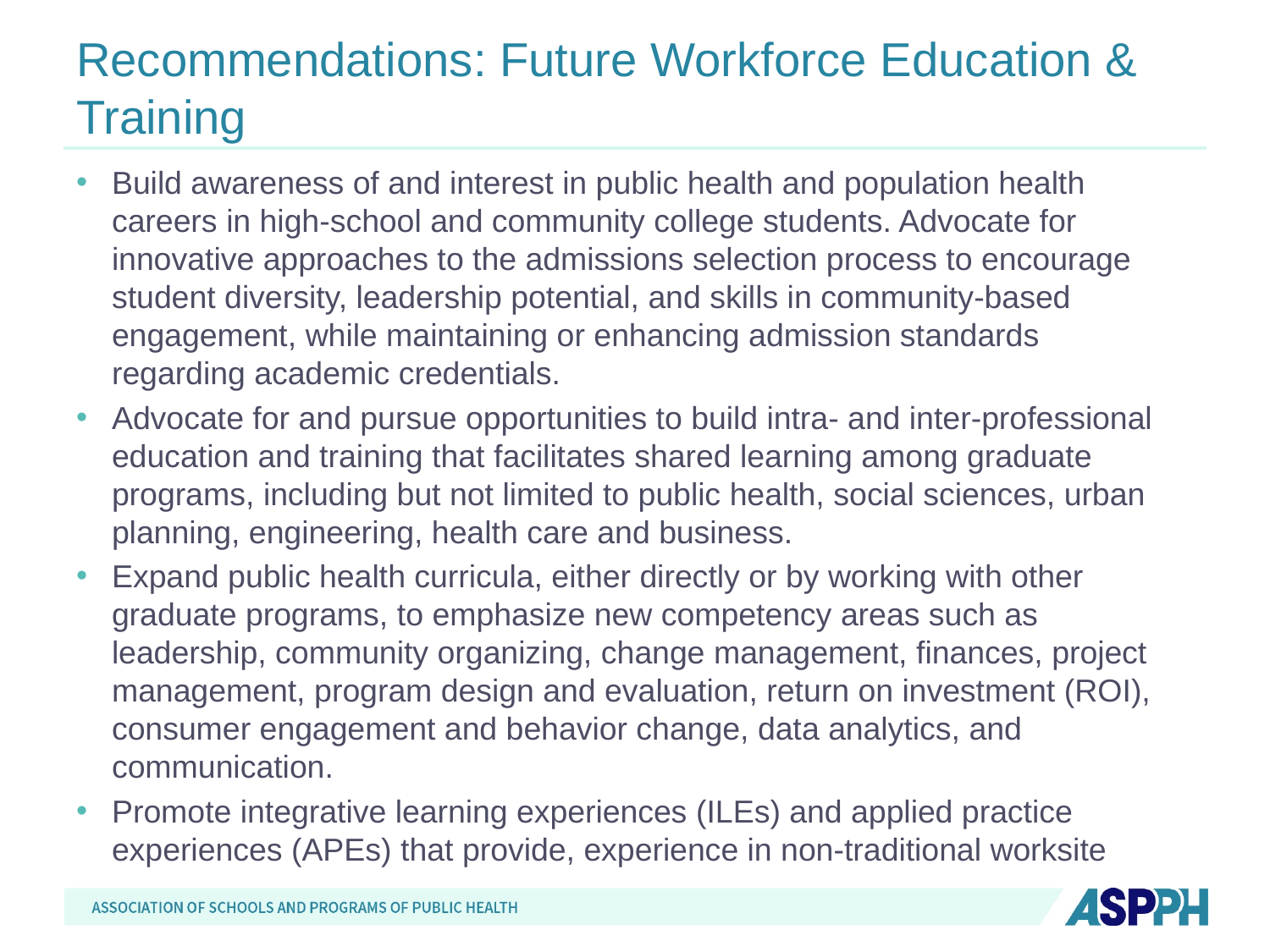

# Recommendations: Future Workforce Education & Training
Build awareness of and interest in public health and population health careers in high-school and community college students. Advocate for innovative approaches to the admissions selection process to encourage student diversity, leadership potential, and skills in community-based engagement, while maintaining or enhancing admission standards regarding academic credentials.
Advocate for and pursue opportunities to build intra- and inter-professional education and training that facilitates shared learning among graduate programs, including but not limited to public health, social sciences, urban planning, engineering, health care and business.
Expand public health curricula, either directly or by working with other graduate programs, to emphasize new competency areas such as leadership, community organizing, change management, finances, project management, program design and evaluation, return on investment (ROI), consumer engagement and behavior change, data analytics, and communication.
Promote integrative learning experiences (ILEs) and applied practice experiences (APEs) that provide, experience in non-traditional worksite